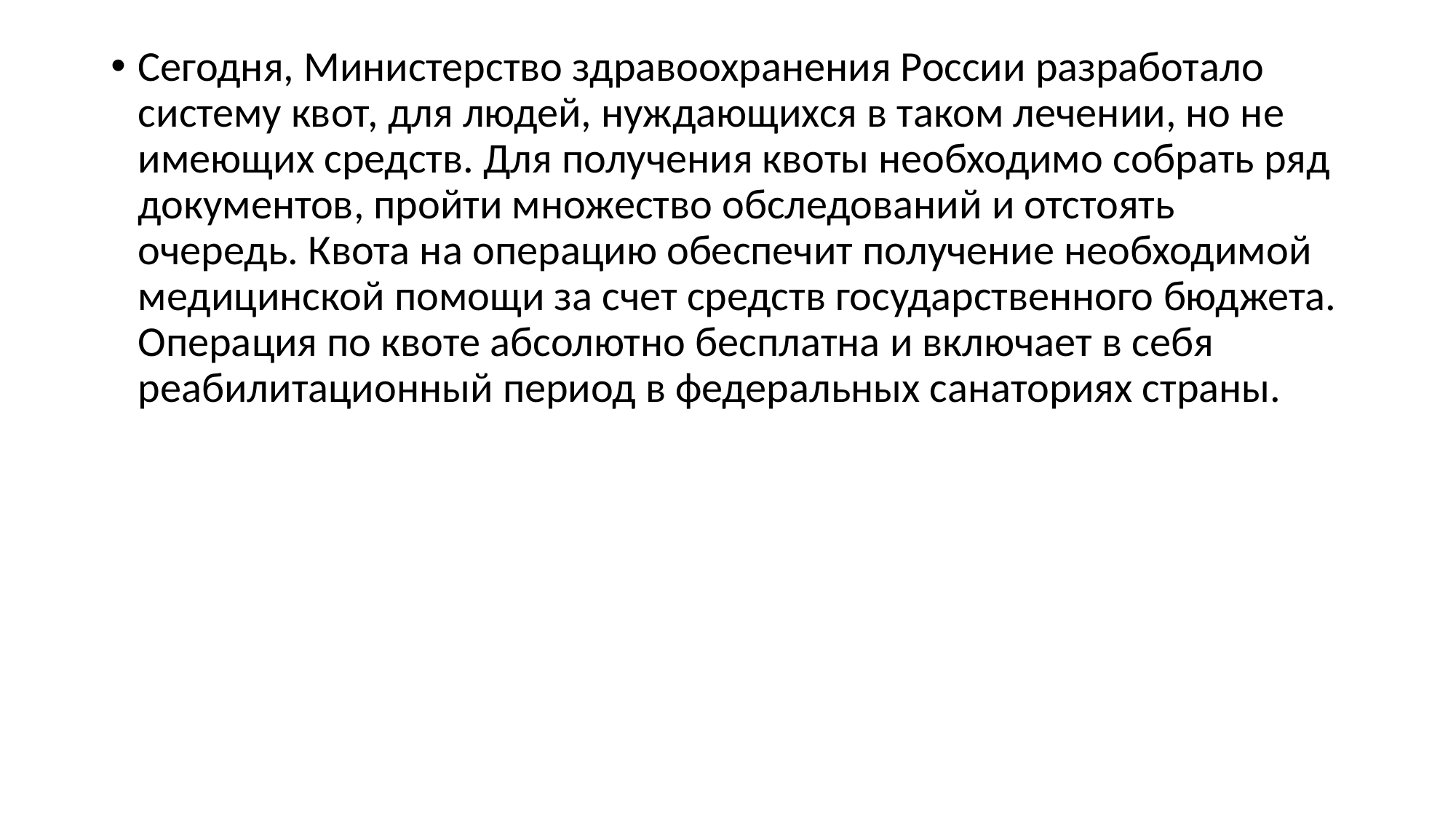

Сегодня, Министерство здравоохранения России разработало систему квот, для людей, нуждающихся в таком лечении, но не имеющих средств. Для получения квоты необходимо собрать ряд документов, пройти множество обследований и отстоять очередь. Квота на операцию обеспечит получение необходимой медицинской помощи за счет средств государственного бюджета. Операция по квоте абсолютно бесплатна и включает в себя реабилитационный период в федеральных санаториях страны.